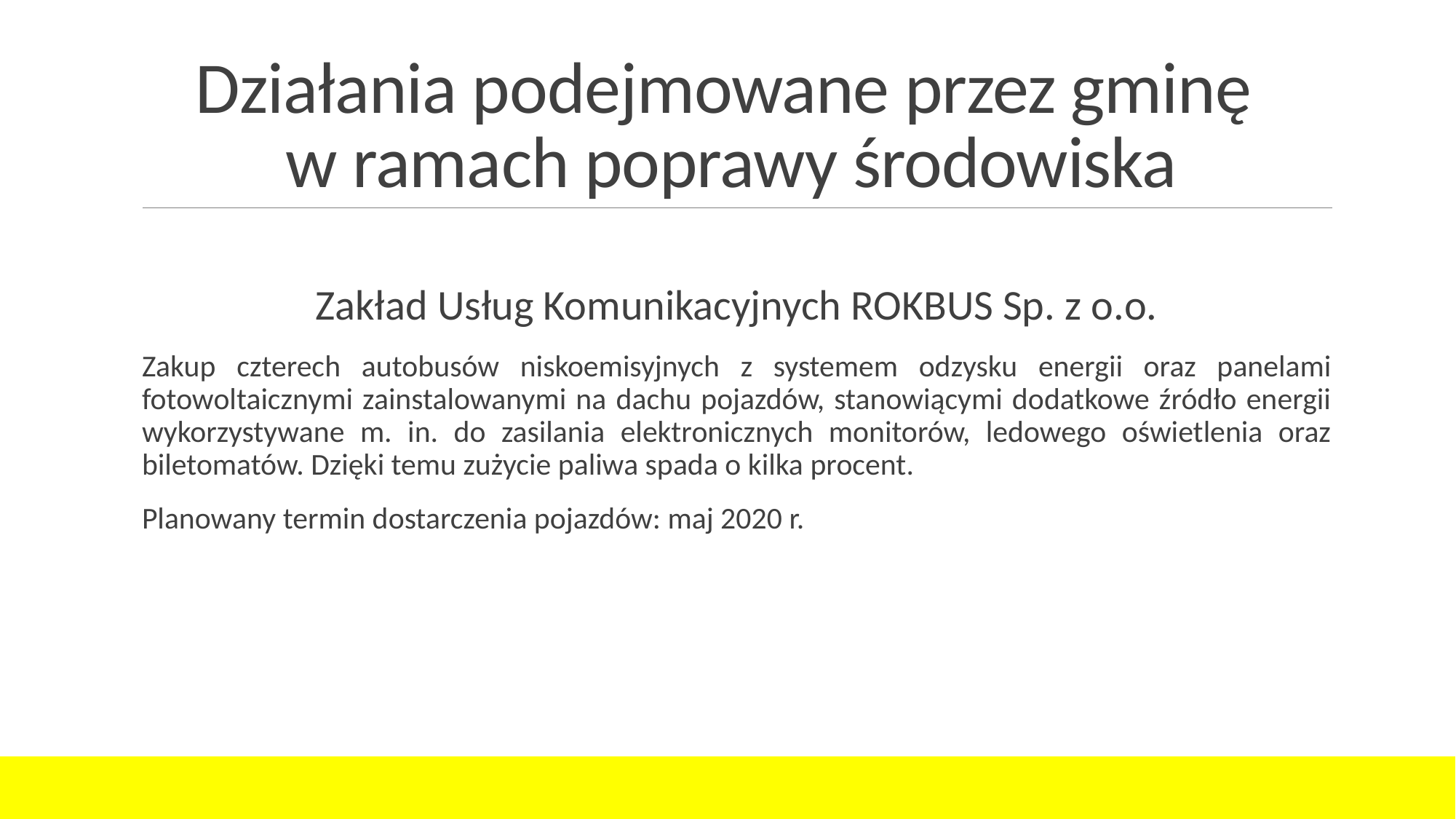

# Działania podejmowane przez gminę w ramach poprawy środowiska

Zakład Usług Komunikacyjnych ROKBUS Sp. z o.o.
Zakup czterech autobusów niskoemisyjnych z systemem odzysku energii oraz panelami fotowoltaicznymi zainstalowanymi na dachu pojazdów, stanowiącymi dodatkowe źródło energii wykorzystywane m. in. do zasilania elektronicznych monitorów, ledowego oświetlenia oraz biletomatów. Dzięki temu zużycie paliwa spada o kilka procent.
Planowany termin dostarczenia pojazdów: maj 2020 r.